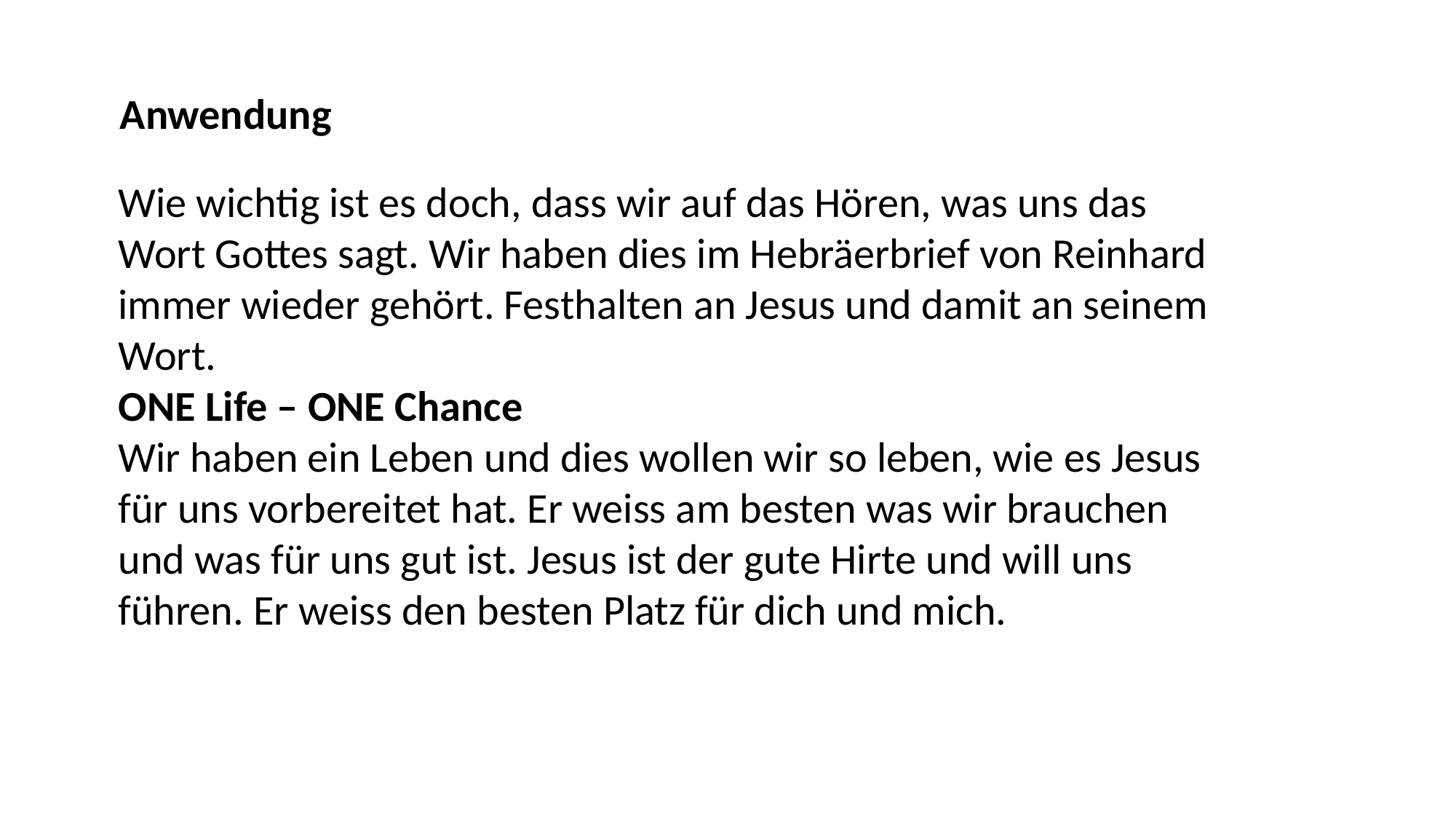

Anwendung
Wie wichtig ist es doch, dass wir auf das Hören, was uns das Wort Gottes sagt. Wir haben dies im Hebräerbrief von Reinhard immer wieder gehört. Festhalten an Jesus und damit an seinem Wort.
ONE Life – ONE Chance
Wir haben ein Leben und dies wollen wir so leben, wie es Jesus für uns vorbereitet hat. Er weiss am besten was wir brauchen und was für uns gut ist. Jesus ist der gute Hirte und will uns führen. Er weiss den besten Platz für dich und mich.